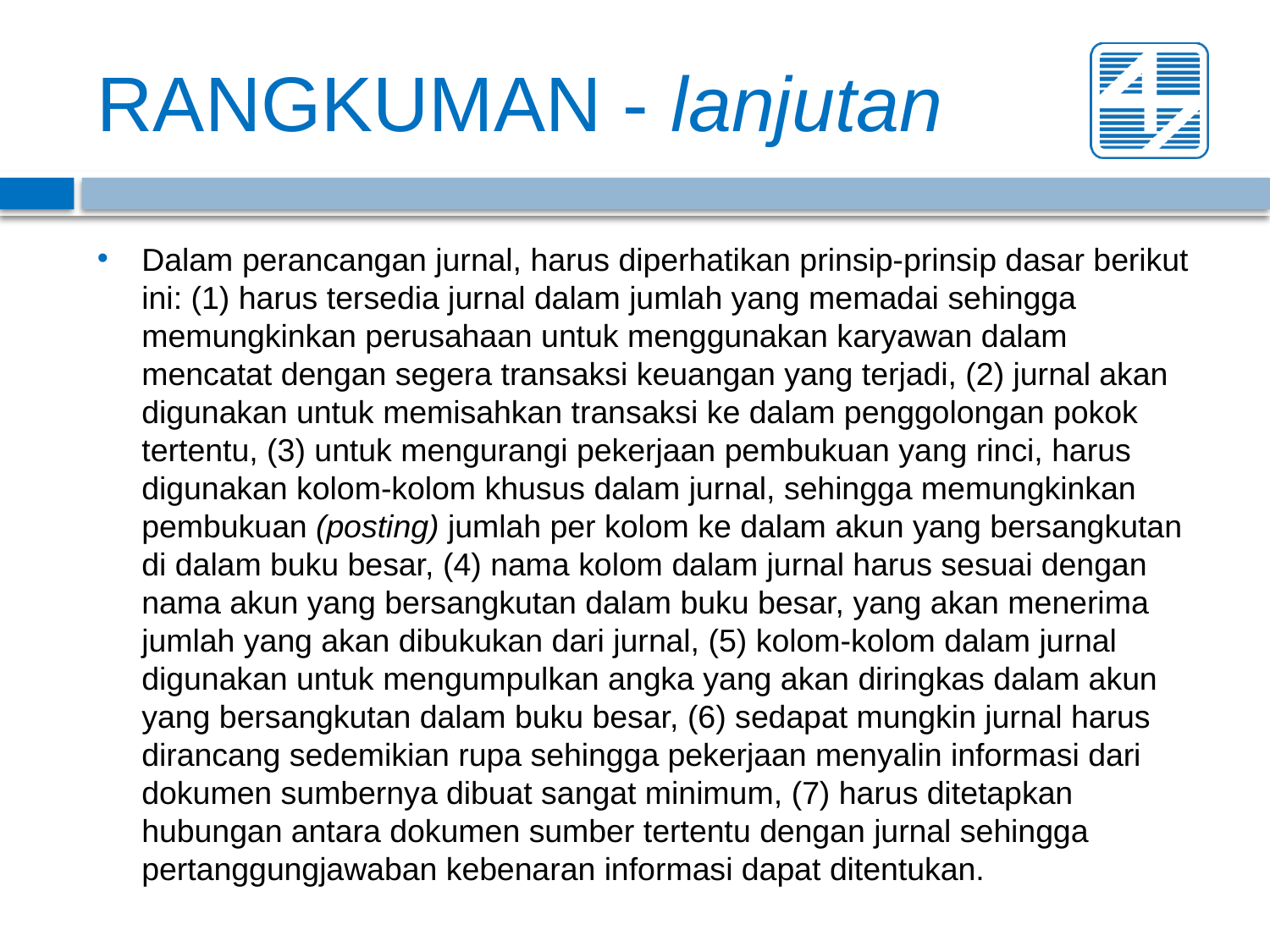

# RANGKUMAN - lanjutan
Dalam perancangan jurnal, harus diperhatikan prinsip-prinsip dasar berikut ini: (1) harus tersedia jurnal dalam jumlah yang memadai sehingga memungkinkan perusahaan untuk menggunakan karyawan dalam mencatat dengan segera transaksi keuangan yang terjadi, (2) jurnal akan digunakan untuk memisahkan transaksi ke dalam penggolongan pokok tertentu, (3) untuk mengurangi pekerjaan pembukuan yang rinci, harus digunakan kolom-kolom khusus dalam jurnal, sehingga memungkinkan pembukuan (posting) jumlah per kolom ke dalam akun yang bersangkutan di dalam buku besar, (4) nama kolom dalam jurnal harus sesuai dengan nama akun yang bersangkutan dalam buku besar, yang akan menerima jumlah yang akan dibukukan dari jurnal, (5) kolom-kolom dalam jurnal digunakan untuk mengumpulkan angka yang akan diringkas dalam akun yang bersangkutan dalam buku besar, (6) sedapat mungkin jurnal harus dirancang sedemikian rupa sehingga pekerjaan menyalin informasi dari dokumen sumbernya dibuat sangat minimum, (7) harus ditetapkan hubungan antara dokumen sumber tertentu dengan jurnal sehingga pertanggungjawaban kebenaran informasi dapat ditentukan.